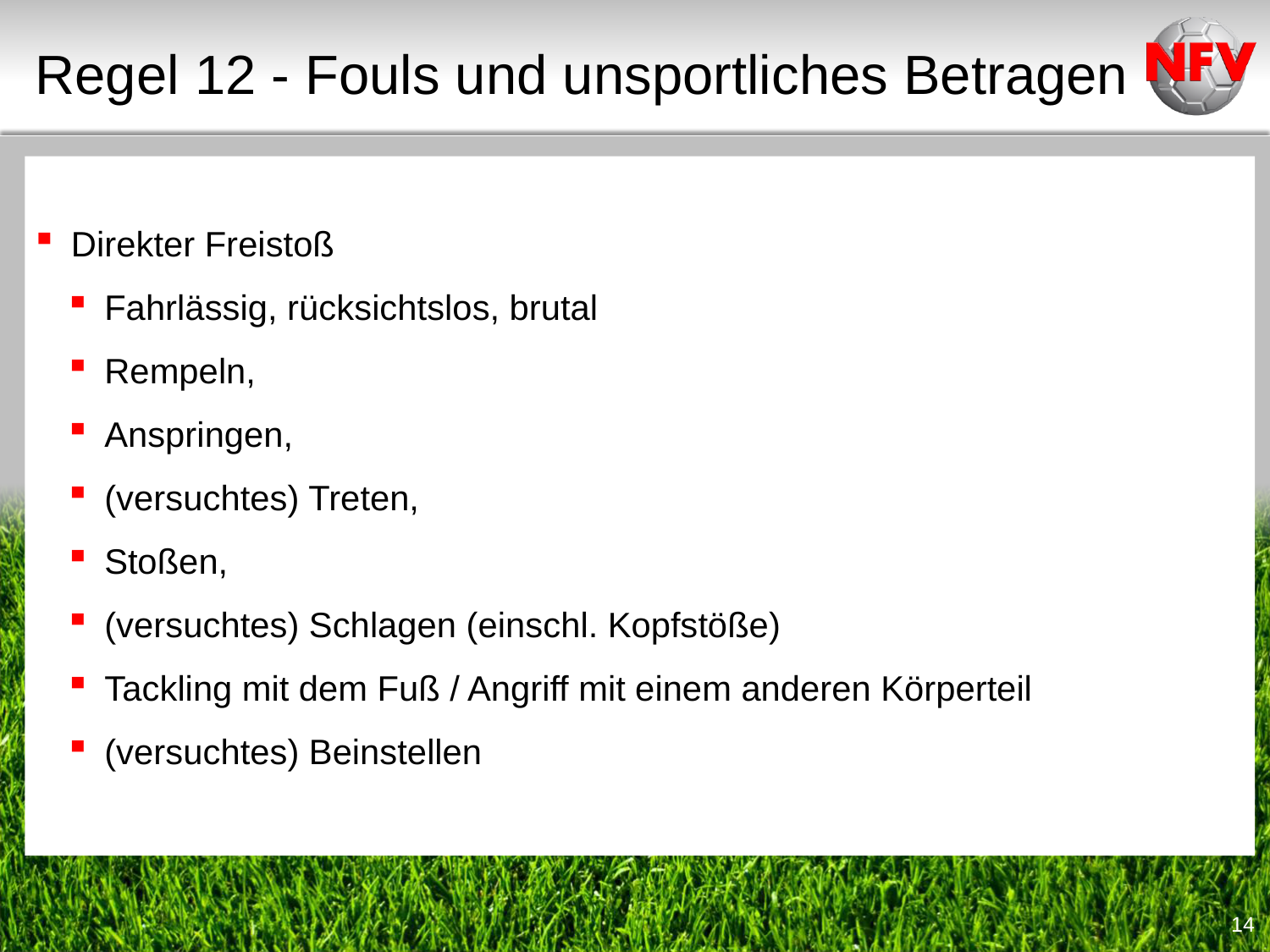

Regel 12 - Fouls und unsportliches Betragen

 Direkter Freistoß
 Fahrlässig, rücksichtslos, brutal
 Rempeln,
 Anspringen,
 (versuchtes) Treten,
 Stoßen,
 (versuchtes) Schlagen (einschl. Kopfstöße)
 Tackling mit dem Fuß / Angriff mit einem anderen Körperteil
 (versuchtes) Beinstellen
14